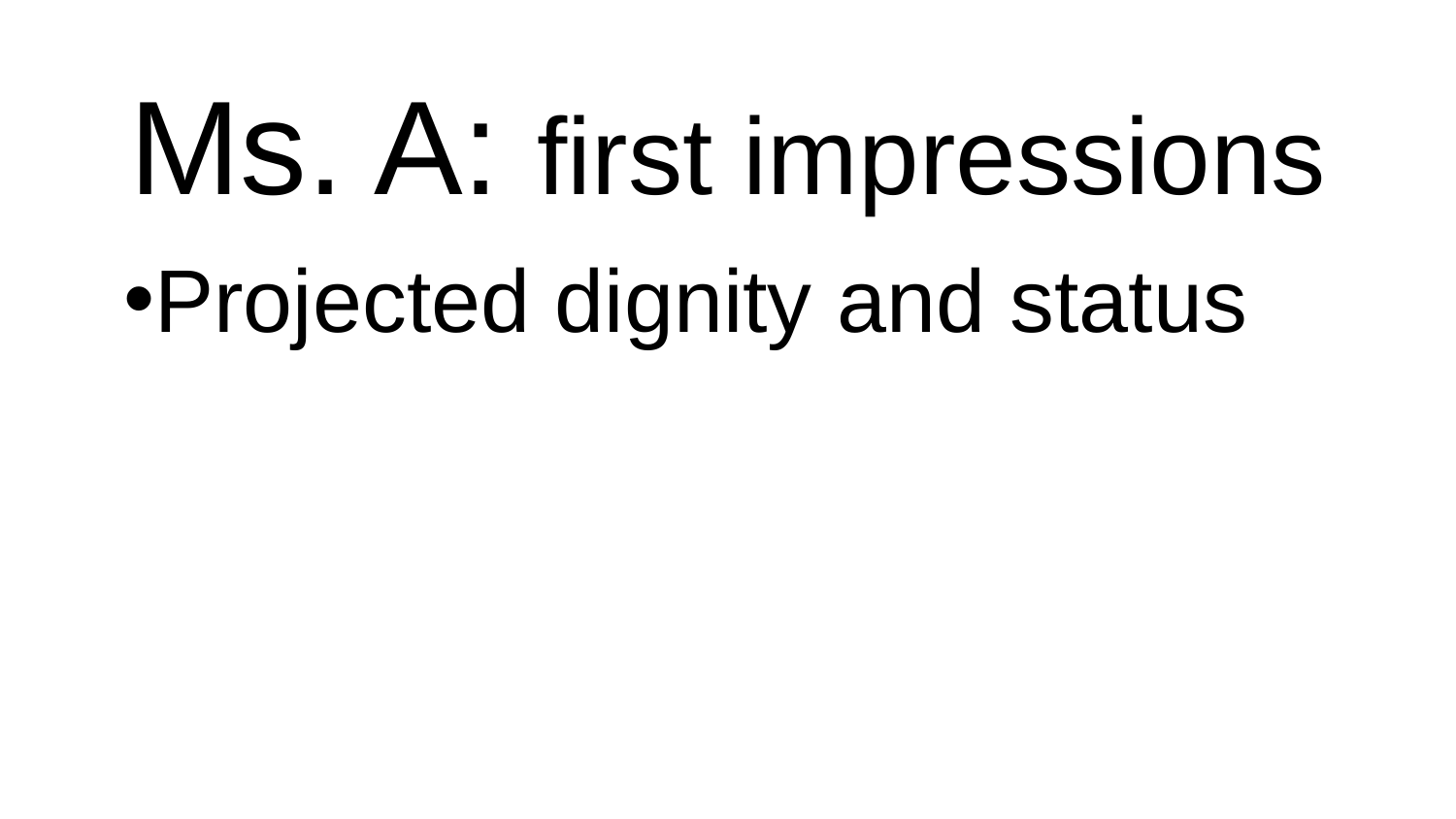

# Ms. A: first impressions
Projected dignity and status